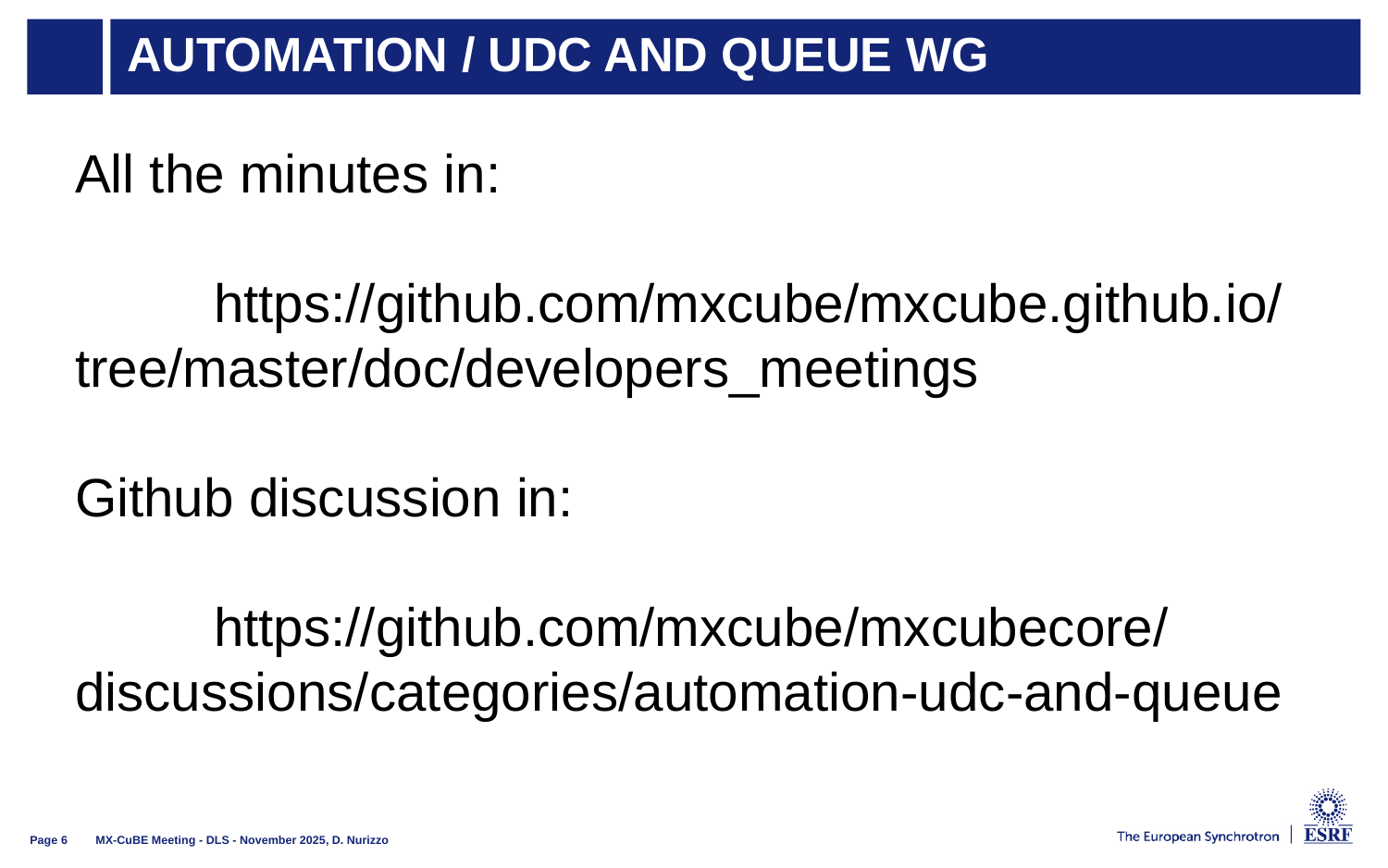

# Automation / UDC and Queue WG
All the minutes in:

	https://github.com/mxcube/mxcube.github.io/tree/master/doc/developers_meetings

Github discussion in:

	https://github.com/mxcube/mxcubecore/discussions/categories/automation-udc-and-queue
MX-CuBE Meeting - DLS - November 2025, D. Nurizzo
Page 6